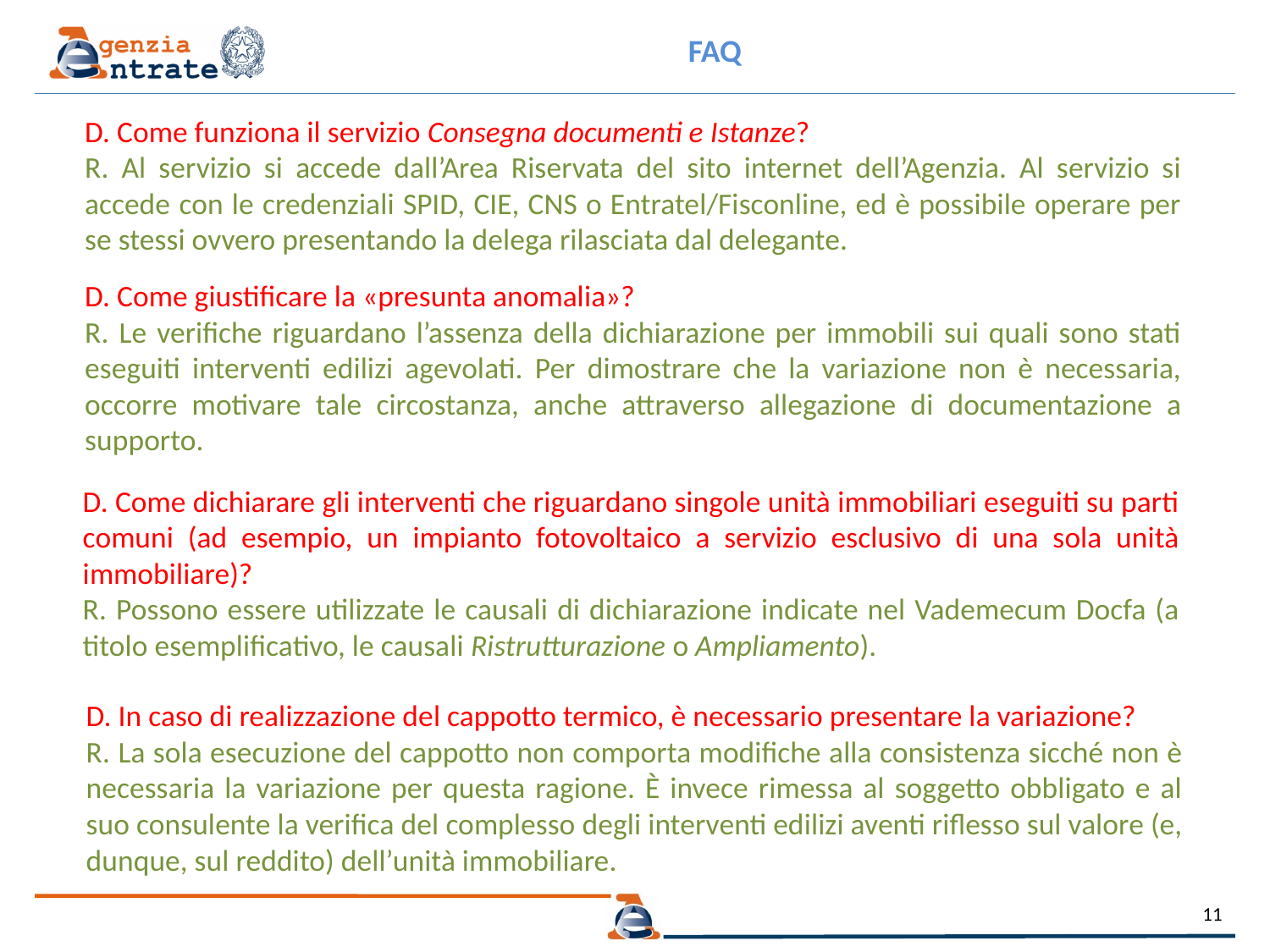

FAQ
D. Come funziona il servizio Consegna documenti e Istanze?
R. Al servizio si accede dall’Area Riservata del sito internet dell’Agenzia. Al servizio si accede con le credenziali SPID, CIE, CNS o Entratel/Fisconline, ed è possibile operare per se stessi ovvero presentando la delega rilasciata dal delegante.
D. Come giustificare la «presunta anomalia»?
R. Le verifiche riguardano l’assenza della dichiarazione per immobili sui quali sono stati eseguiti interventi edilizi agevolati. Per dimostrare che la variazione non è necessaria, occorre motivare tale circostanza, anche attraverso allegazione di documentazione a supporto.
D. Come dichiarare gli interventi che riguardano singole unità immobiliari eseguiti su parti comuni (ad esempio, un impianto fotovoltaico a servizio esclusivo di una sola unità immobiliare)?
R. Possono essere utilizzate le causali di dichiarazione indicate nel Vademecum Docfa (a titolo esemplificativo, le causali Ristrutturazione o Ampliamento).
D. In caso di realizzazione del cappotto termico, è necessario presentare la variazione?
R. La sola esecuzione del cappotto non comporta modifiche alla consistenza sicché non è necessaria la variazione per questa ragione. È invece rimessa al soggetto obbligato e al suo consulente la verifica del complesso degli interventi edilizi aventi riflesso sul valore (e, dunque, sul reddito) dell’unità immobiliare.
11